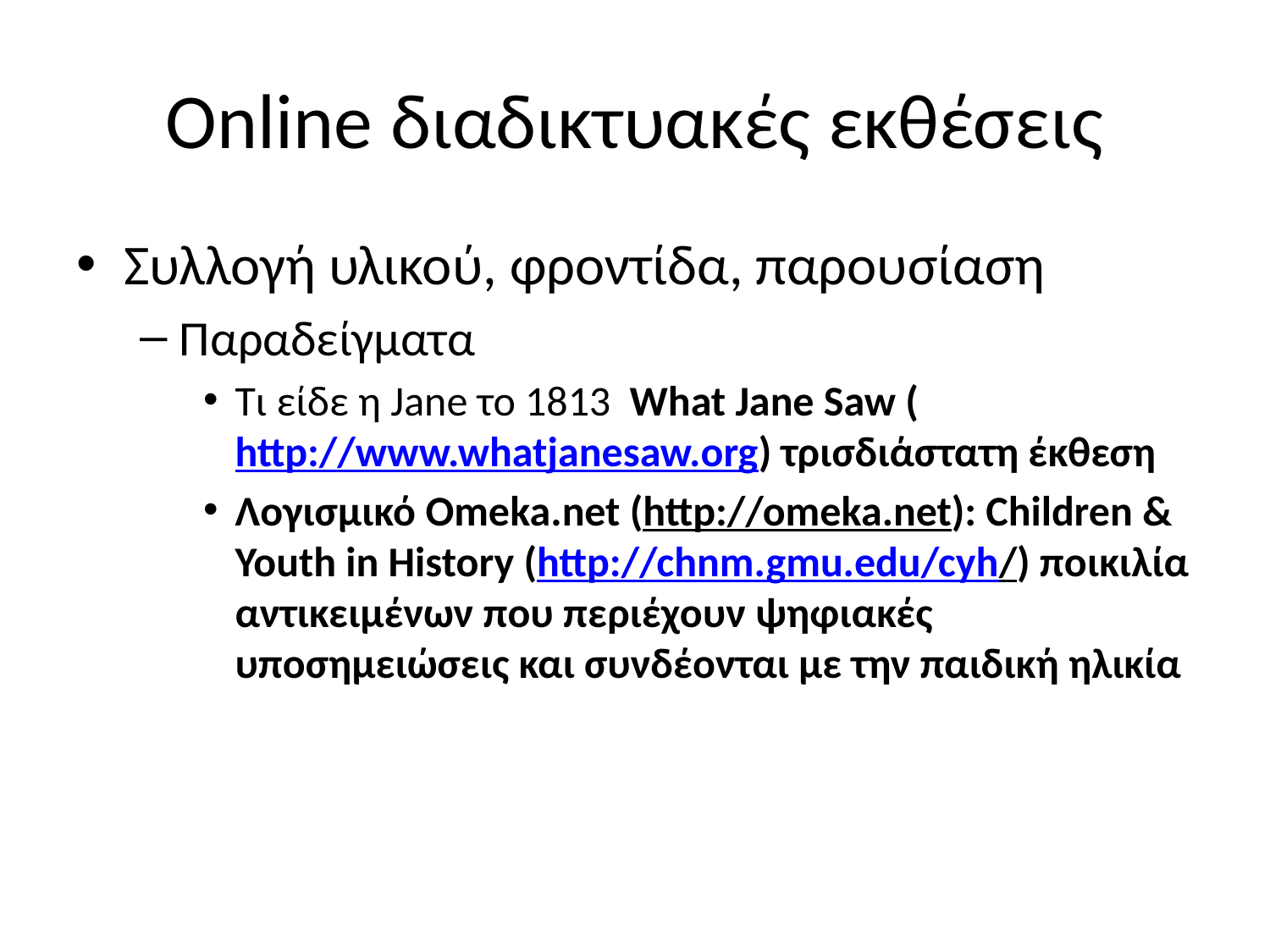

# Online διαδικτυακές εκθέσεις
Συλλογή υλικού, φροντίδα, παρουσίαση
Παραδείγματα
Τι είδε η Jane το 1813  What Jane Saw (http://www.whatjanesaw.org) τρισδιάστατη έκθεση
Λογισμικό Omeka.net (http://omeka.net): Children & Youth in History (http://chnm.gmu.edu/cyh/) ποικιλία αντικειμένων που περιέχουν ψηφιακές υποσημειώσεις και συνδέονται με την παιδική ηλικία